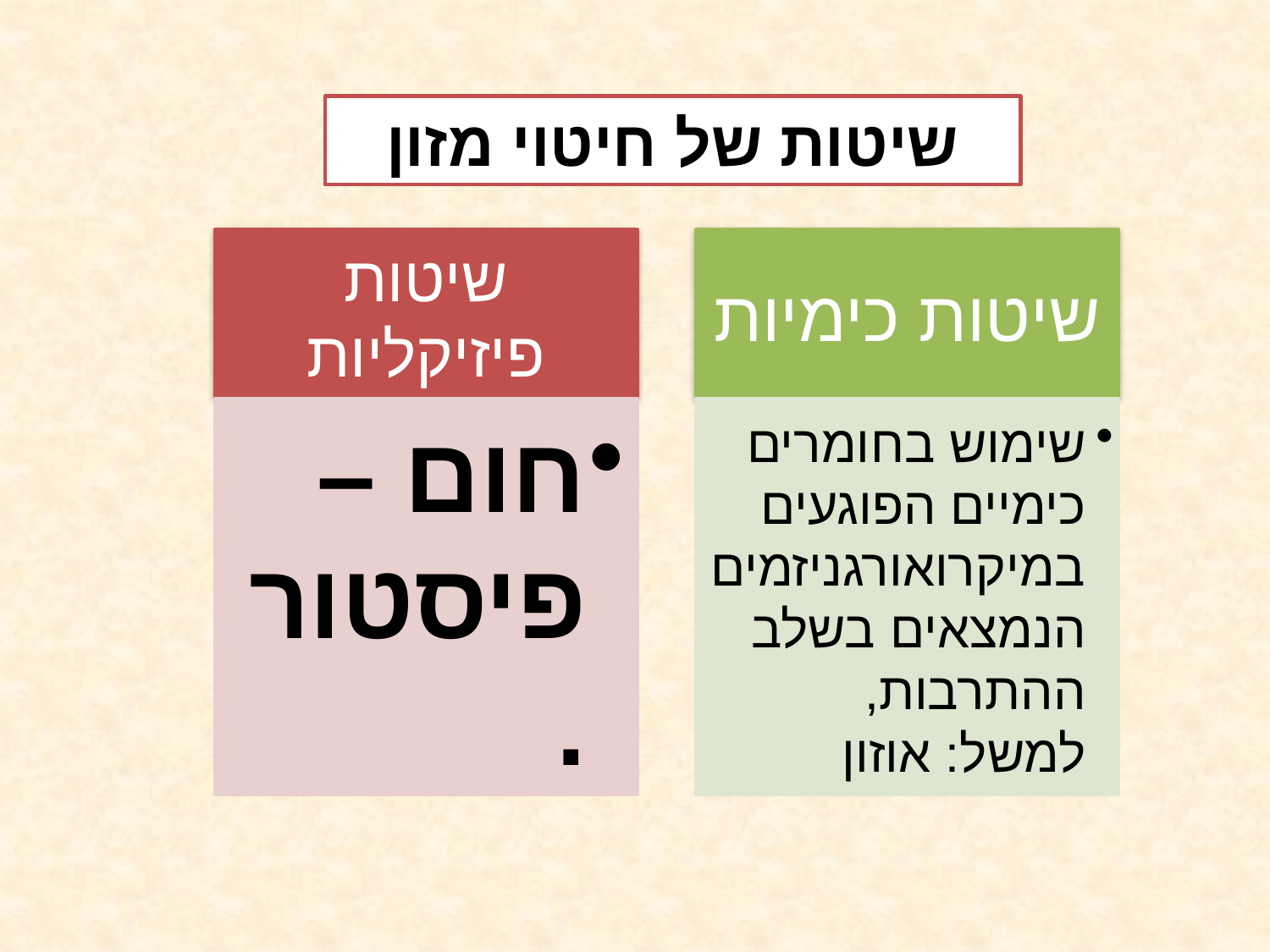

שיטות של חיטוי מזון
שיטות פיזיקליות
חום – פיסטור.
שיטות כימיות
שימוש בחומרים כימיים הפוגעים במיקרואורגניזמים הנמצאים בשלב ההתרבות, למשל: אוזון